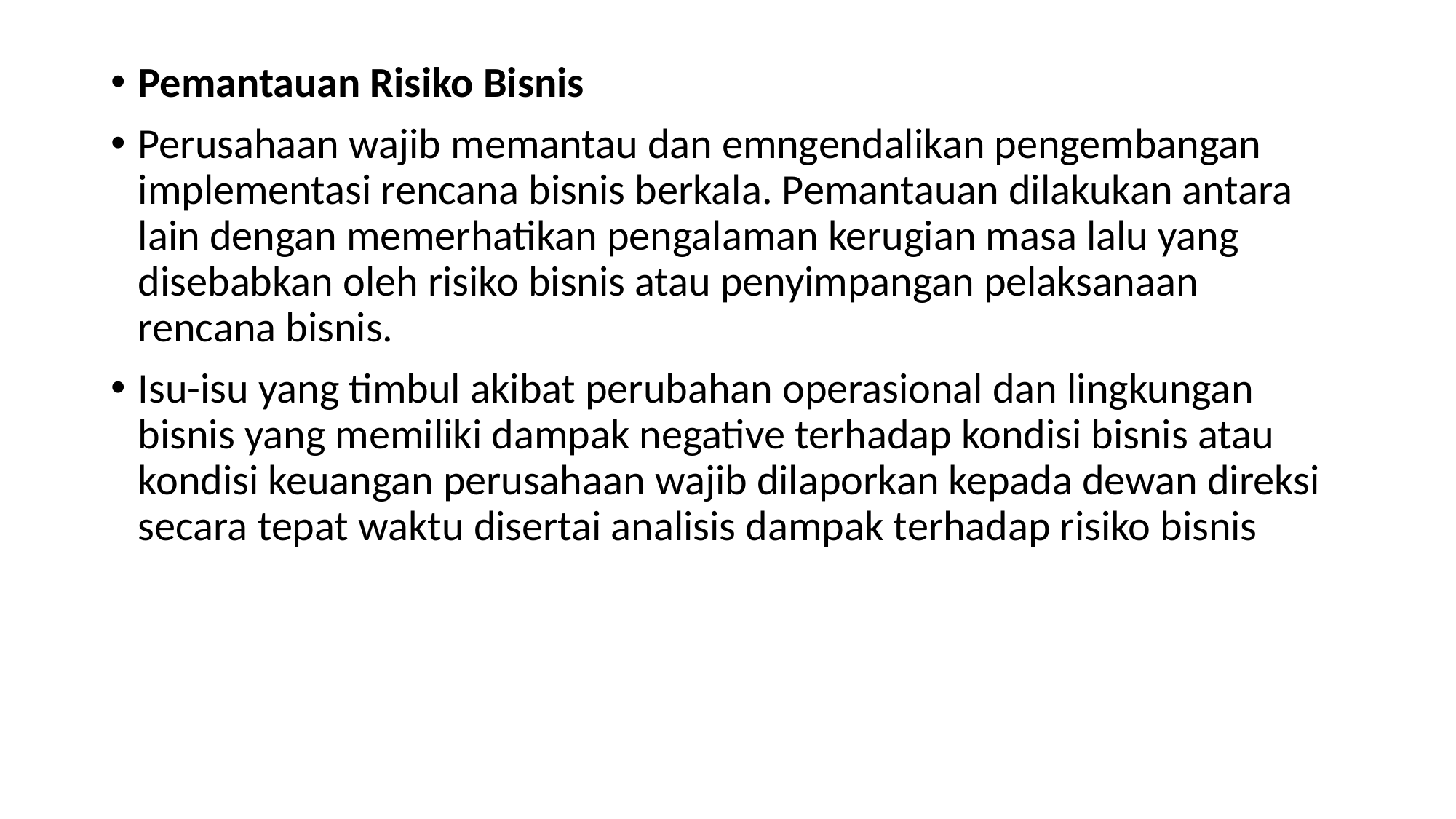

Pemantauan Risiko Bisnis
Perusahaan wajib memantau dan emngendalikan pengembangan implementasi rencana bisnis berkala. Pemantauan dilakukan antara lain dengan memerhatikan pengalaman kerugian masa lalu yang disebabkan oleh risiko bisnis atau penyimpangan pelaksanaan rencana bisnis.
Isu-isu yang timbul akibat perubahan operasional dan lingkungan bisnis yang memiliki dampak negative terhadap kondisi bisnis atau kondisi keuangan perusahaan wajib dilaporkan kepada dewan direksi secara tepat waktu disertai analisis dampak terhadap risiko bisnis